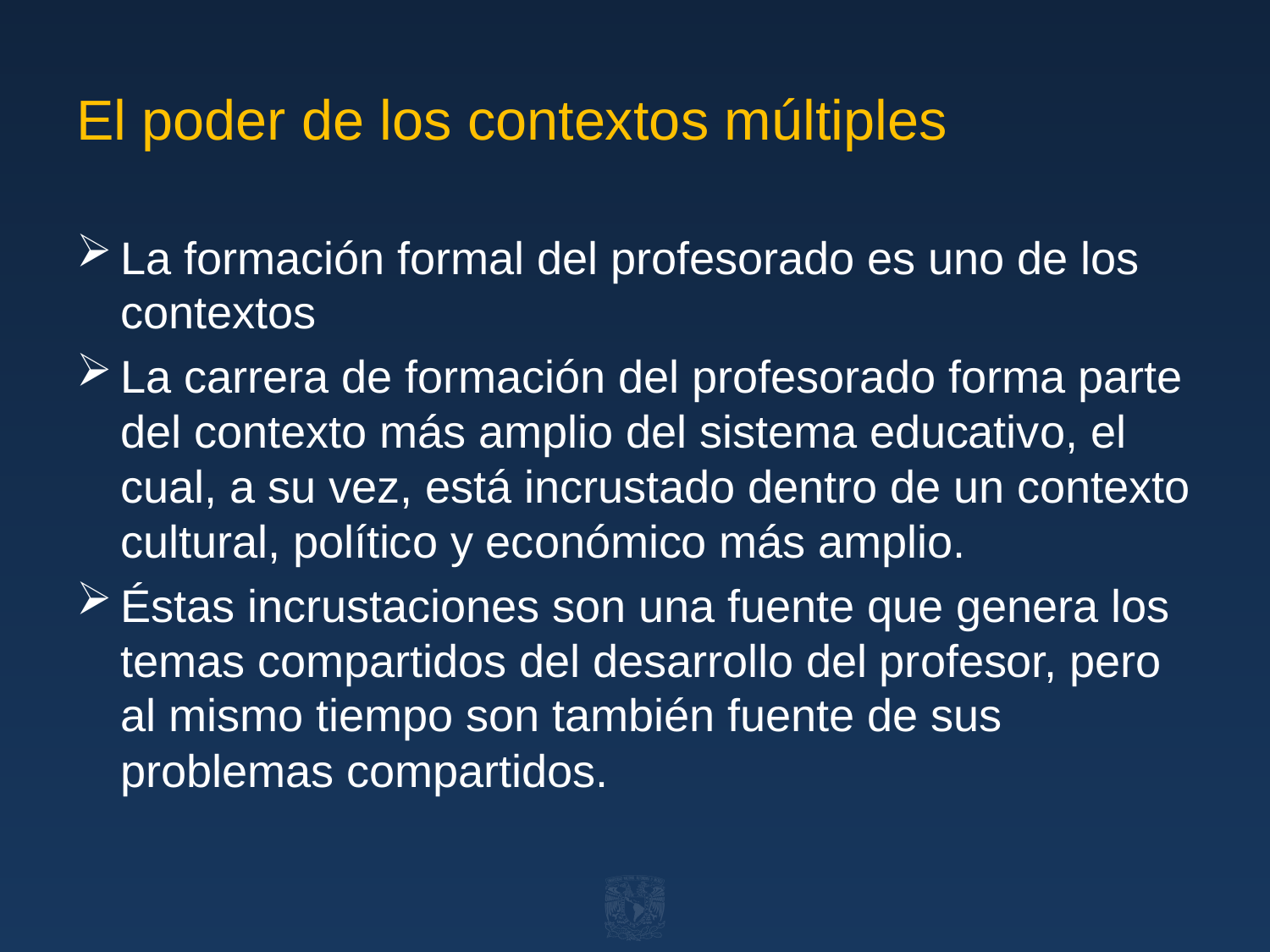

# El poder de los contextos múltiples
La formación formal del profesorado es uno de los contextos
La carrera de formación del profesorado forma parte del contexto más amplio del sistema educativo, el cual, a su vez, está incrustado dentro de un contexto cultural, político y económico más amplio.
Éstas incrustaciones son una fuente que genera los temas compartidos del desarrollo del profesor, pero al mismo tiempo son también fuente de sus problemas compartidos.